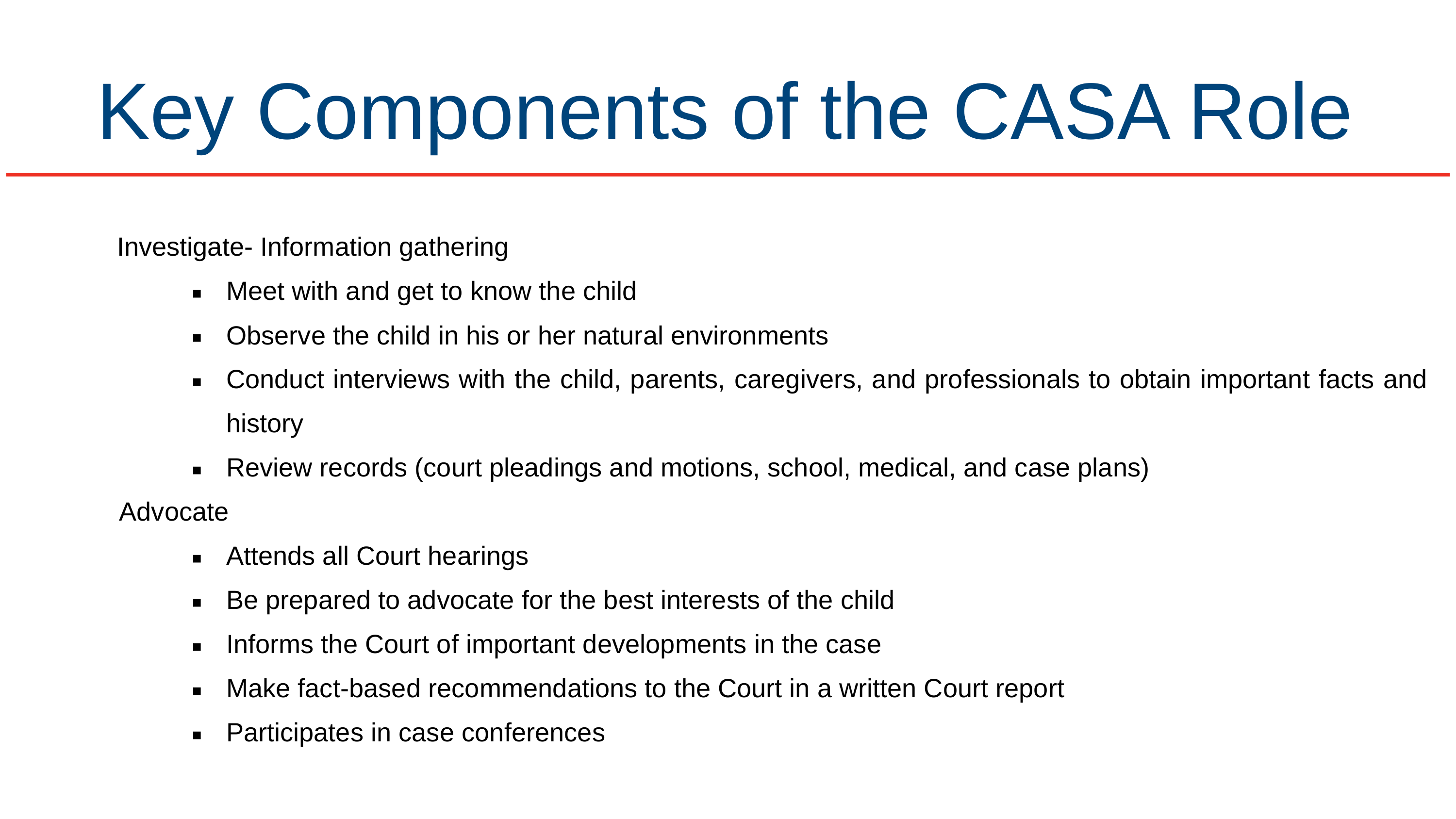

Key Components of the CASA Role

Investigate- Information gathering
Meet with and get to know the child
Observe the child in his or her natural environments
Conduct interviews with the child, parents, caregivers, and professionals to obtain important facts and history
Review records (court pleadings and motions, school, medical, and case plans)
   Advocate
Attends all Court hearings
Be prepared to advocate for the best interests of the child
Informs the Court of important developments in the case
Make fact-based recommendations to the Court in a written Court report
Participates in case conferences